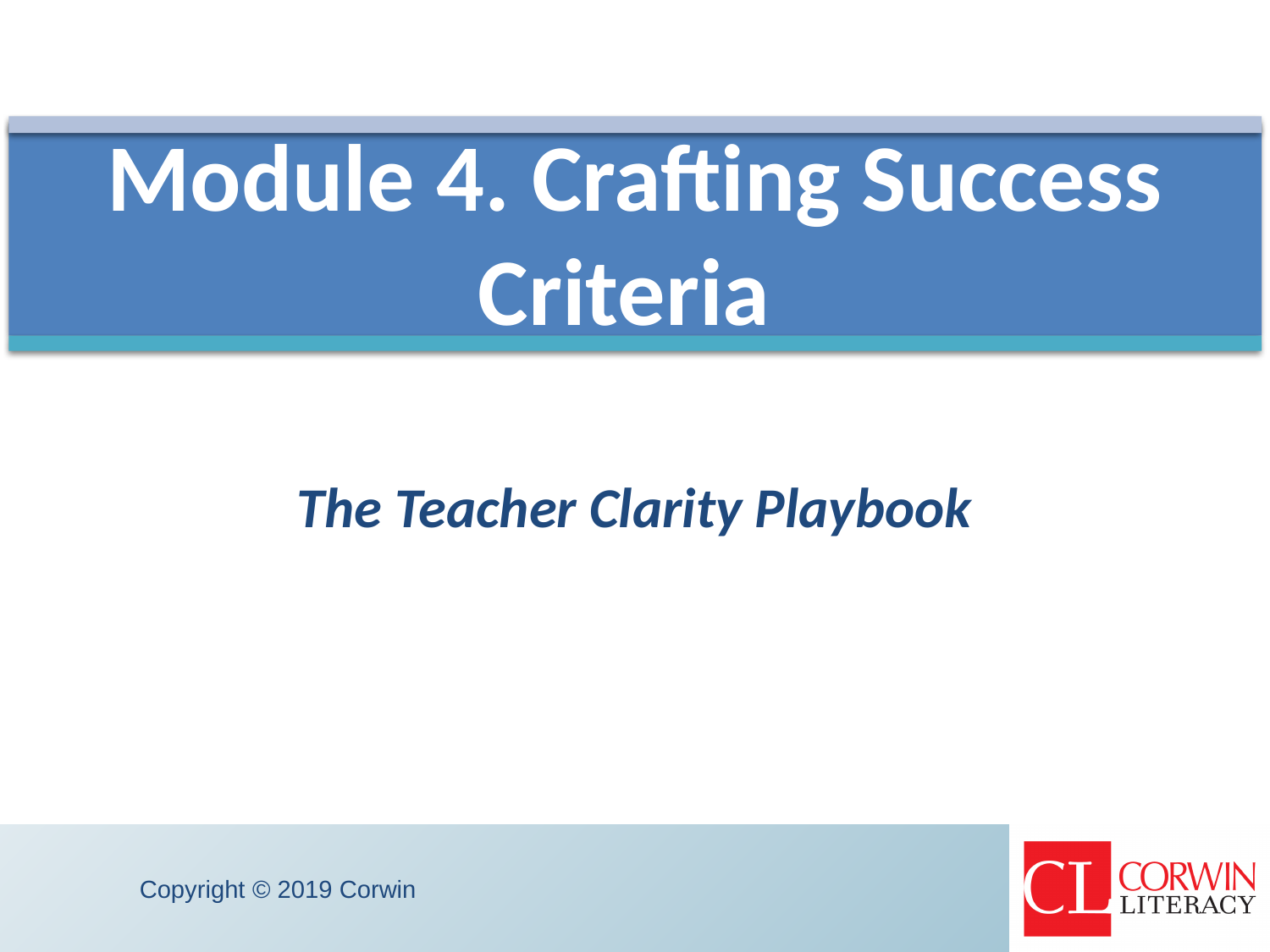

# Module 4. Crafting Success Criteria
The Teacher Clarity Playbook
Copyright © 2019 Corwin